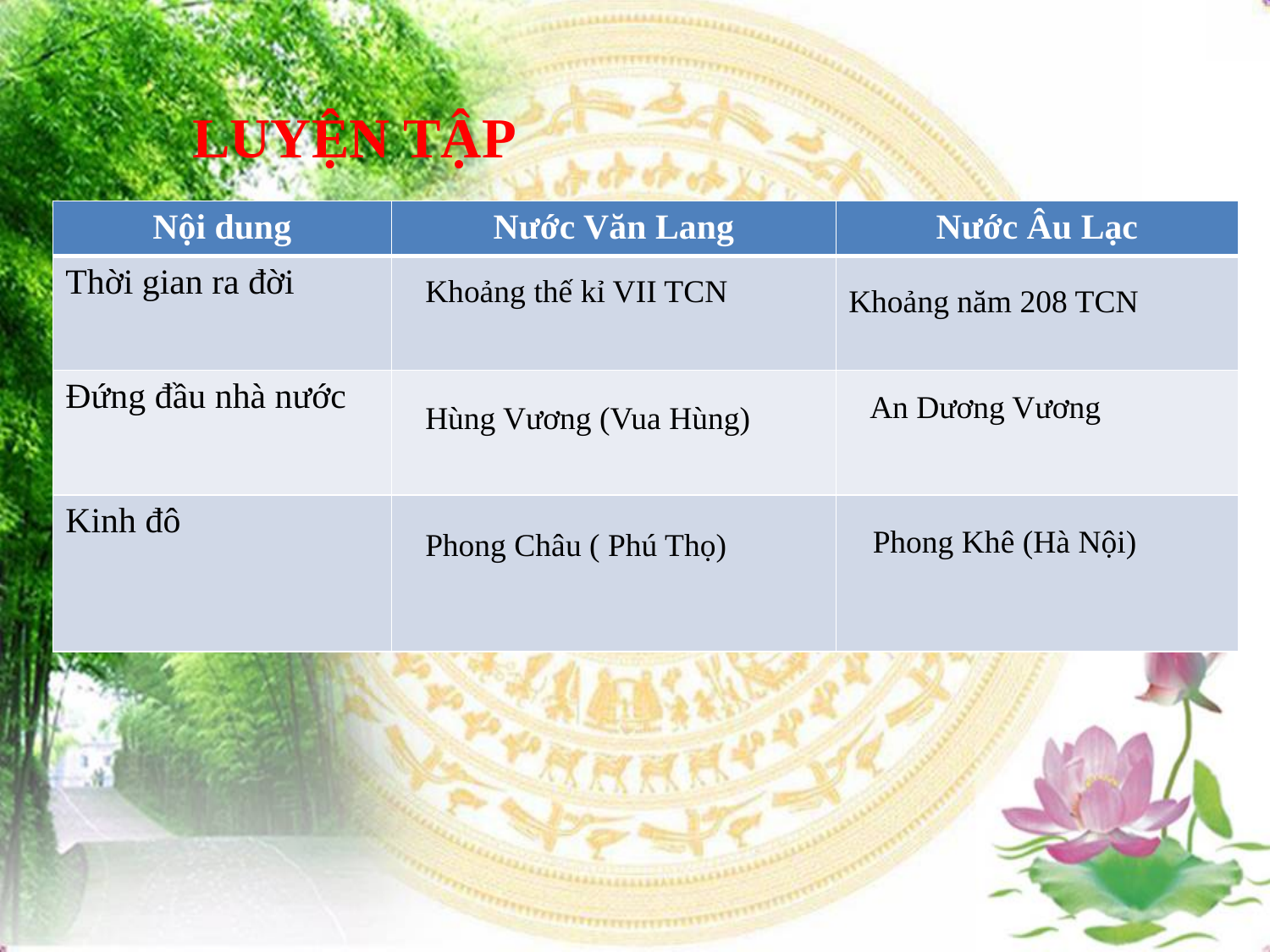

LUYỆN TẬP
| Nội dung | Nước Văn Lang | Nước Âu Lạc |
| --- | --- | --- |
| Thời gian ra đời |  |  |
| Đứng đầu nhà nước |  |  |
| Kinh đô |  |  |
Khoảng thế kỉ VII TCN

Khoảng năm 208 TCN

An Dương Vương

Hùng Vương (Vua Hùng)

Phong Khê (Hà Nội)

Phong Châu ( Phú Thọ)